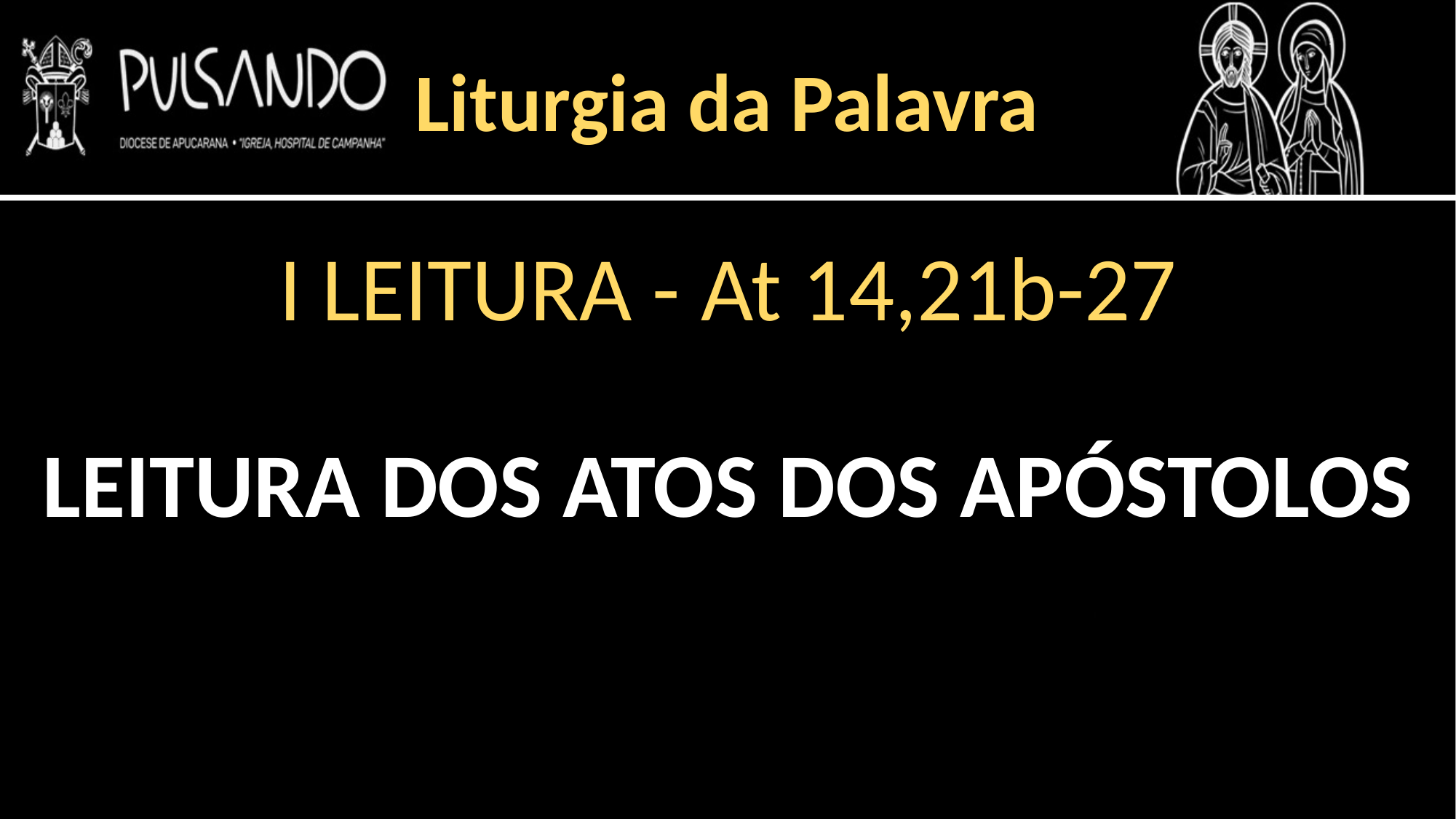

Liturgia da Palavra

I LEITURA - At 14,21b-27

LEITURA DOS ATOS DOS APÓSTOLOS